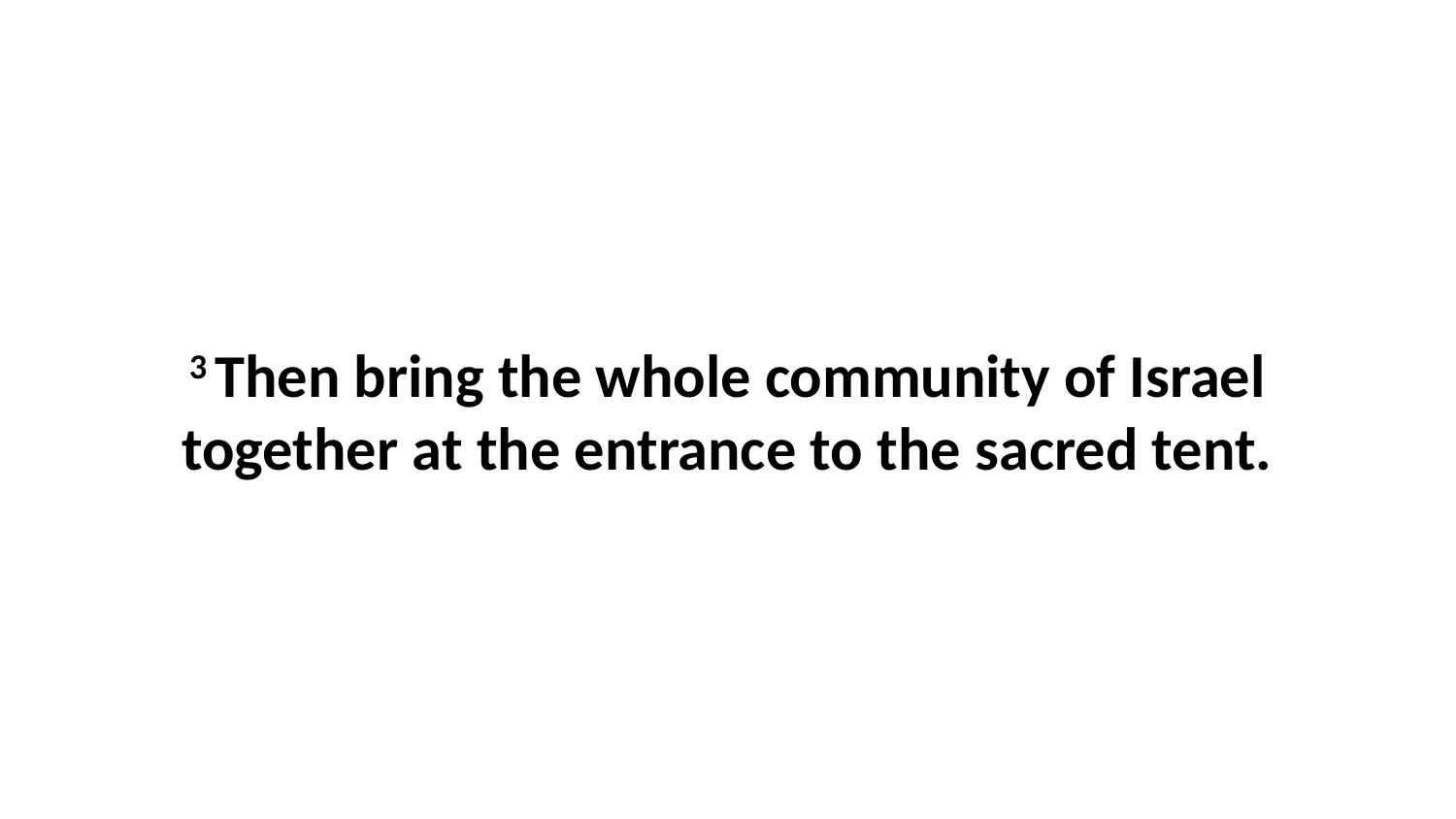

3 Then bring the whole community of Israel together at the entrance to the sacred tent.